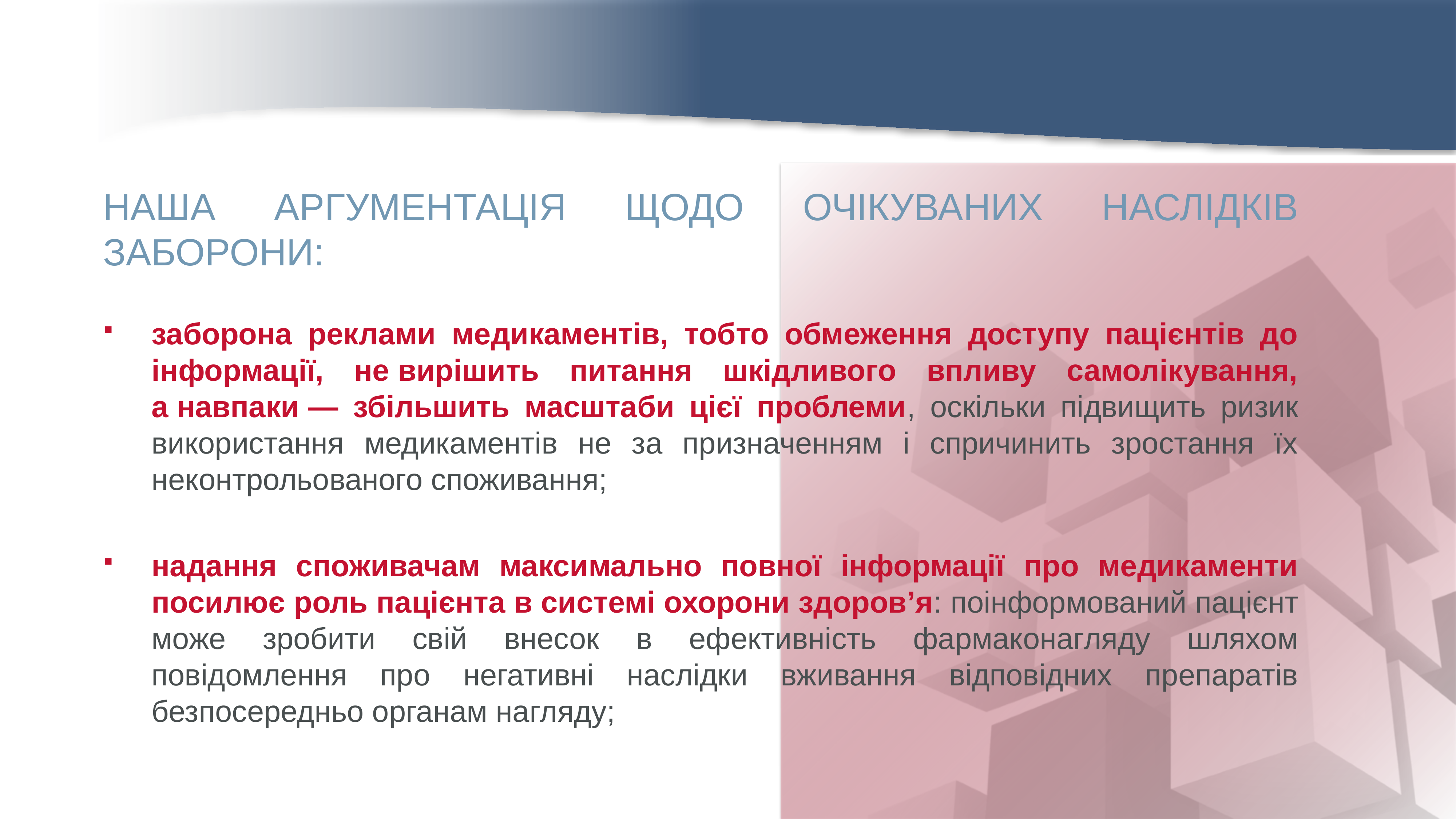

НАША АРГУМЕНТАЦІЯ ЩОДО ОЧІКУВАНИХ НАСЛІДКІВ ЗАБОРОНИ:
заборона реклами медикаментів, тобто обмеження доступу пацієнтів до інформації, не вирішить питання шкідливого впливу самолікування, а навпаки — збільшить масштаби цієї проблеми, оскільки підвищить ризик використання медикаментів не за призначенням і спричинить зростання їх неконтрольованого споживання;
надання споживачам максимально повної інформації про медикаменти посилює роль пацієнта в системі охорони здоров’я: поінформований пацієнт може зробити свій внесок в ефективність фармаконагляду шляхом повідомлення про негативні наслідки вживання відповідних препаратів безпосередньо органам нагляду;